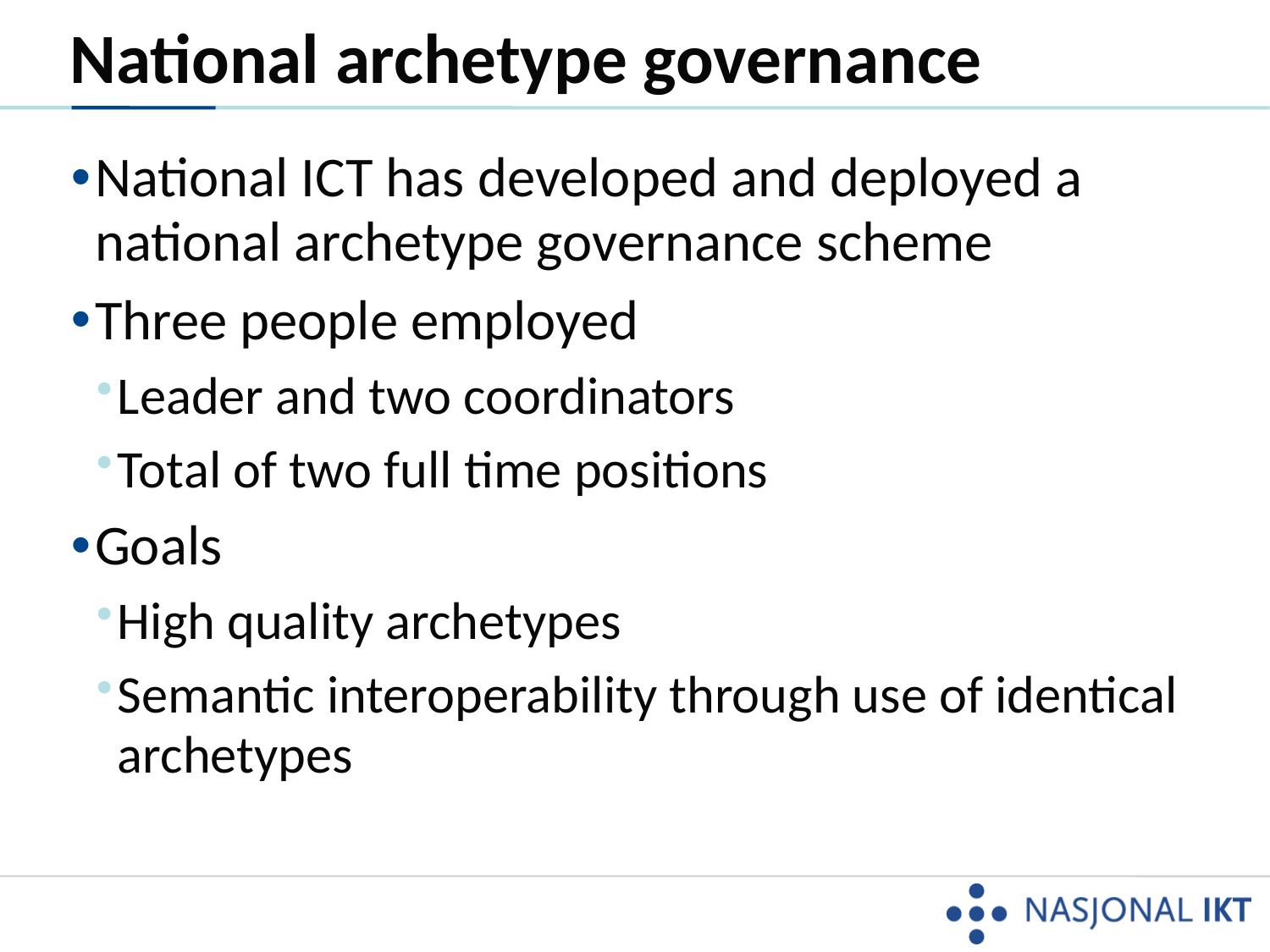

# National archetype governance
National ICT has developed and deployed a national archetype governance scheme
Three people employed
Leader and two coordinators
Total of two full time positions
Goals
High quality archetypes
Semantic interoperability through use of identical archetypes